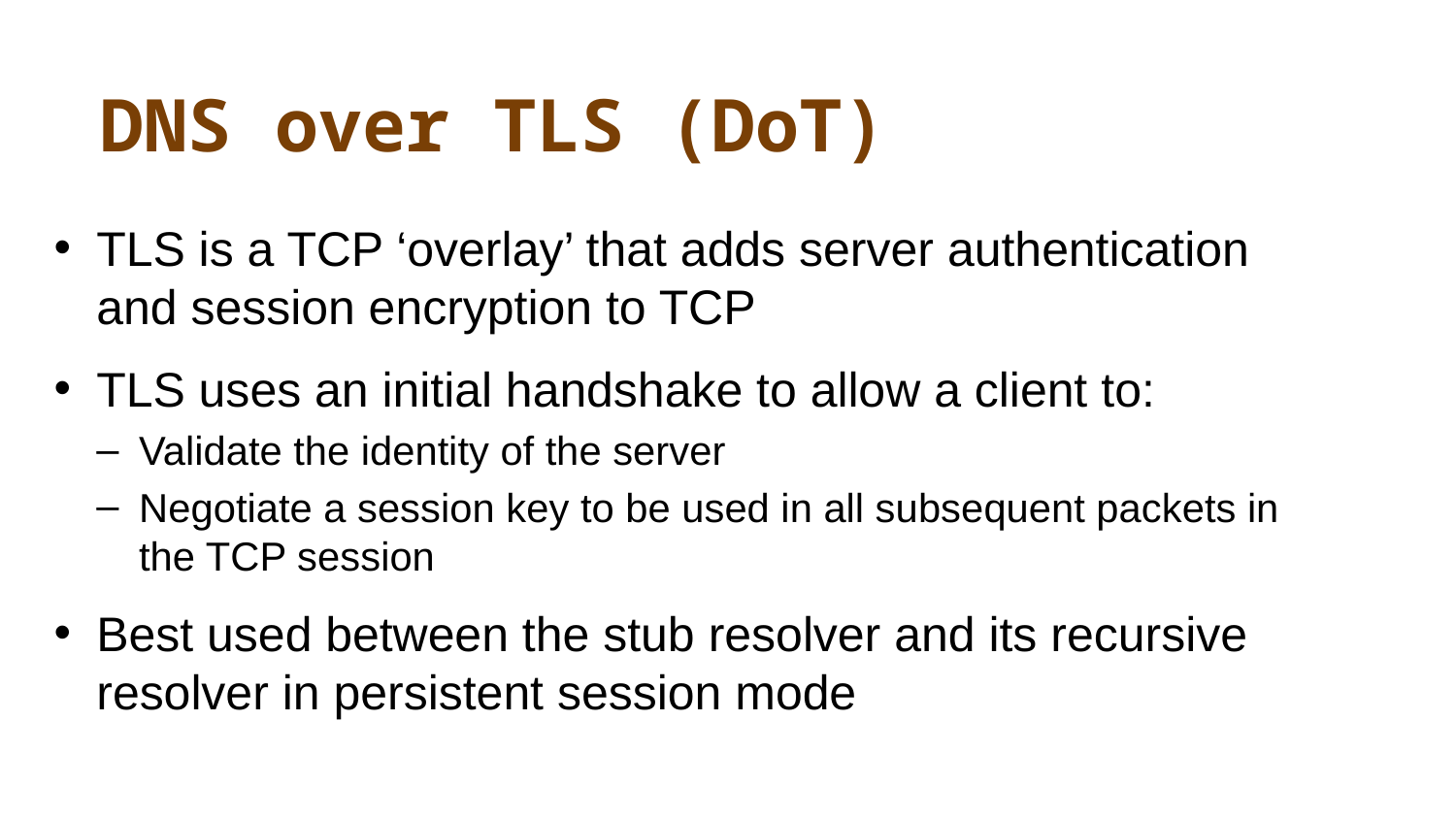

# DNS over TLS (DoT)
TLS is a TCP ‘overlay’ that adds server authentication and session encryption to TCP
TLS uses an initial handshake to allow a client to:
Validate the identity of the server
Negotiate a session key to be used in all subsequent packets in the TCP session
Best used between the stub resolver and its recursive resolver in persistent session mode